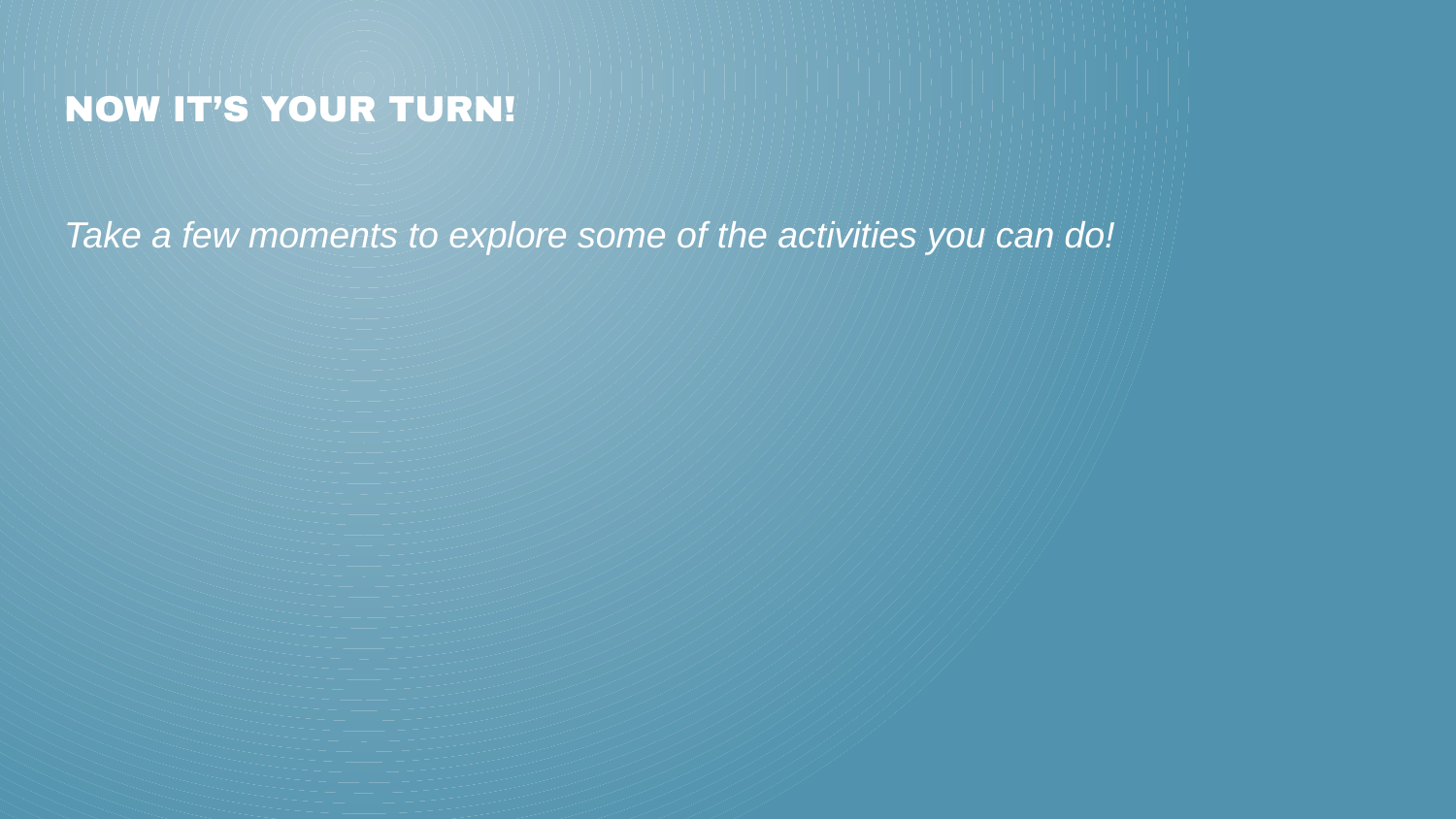

# Now It’s Your Turn!
Take a few moments to explore some of the activities you can do!